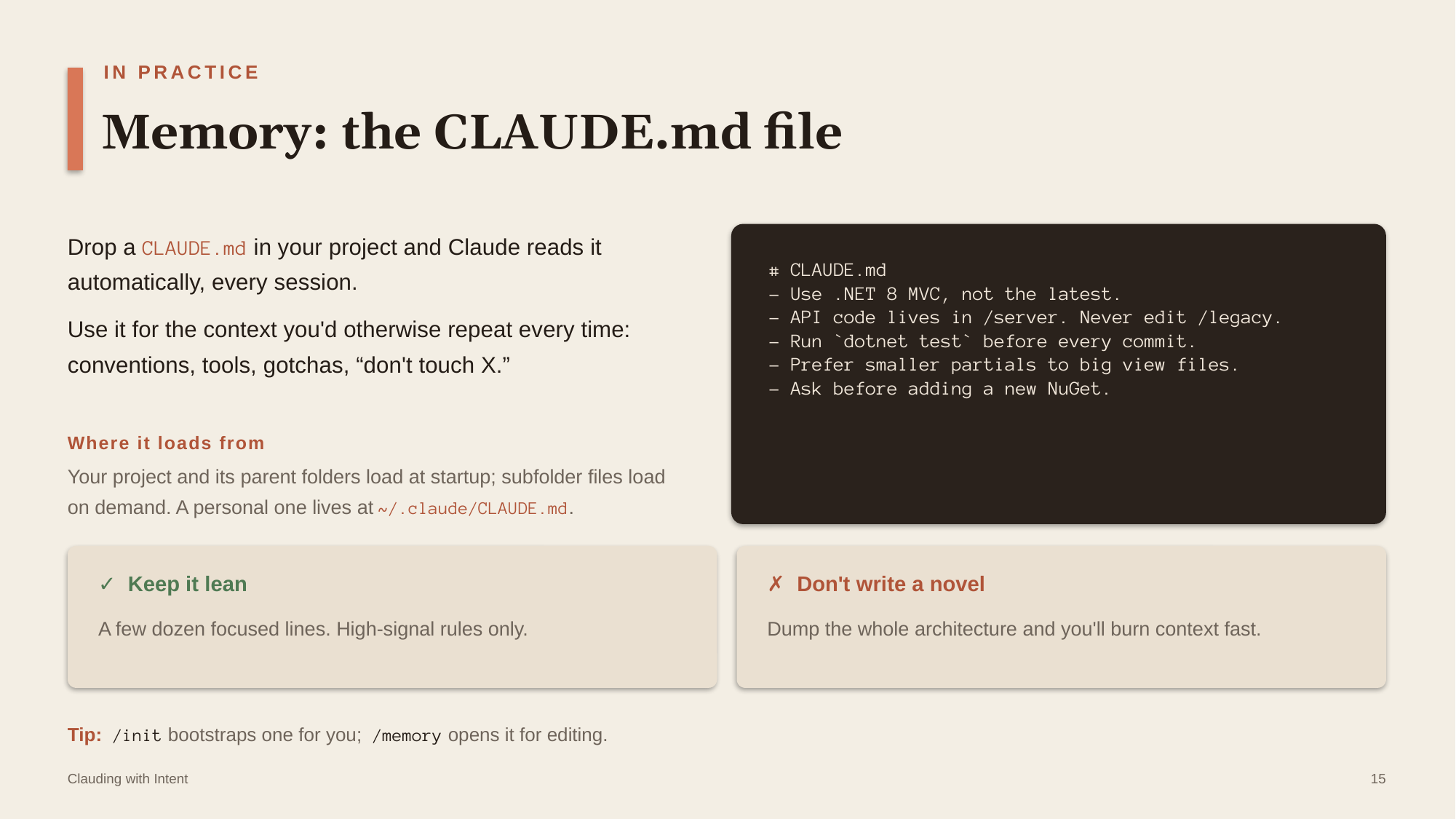

IN PRACTICE

Memory: the CLAUDE.md file
Drop a CLAUDE.md in your project and Claude reads it automatically, every session.
Use it for the context you'd otherwise repeat every time: conventions, tools, gotchas, “don't touch X.”

# CLAUDE.md
- Use .NET 8 MVC, not the latest.
- API code lives in /server. Never edit /legacy.
- Run `dotnet test` before every commit.
- Prefer smaller partials to big view files.
- Ask before adding a new NuGet.
Where it loads from
Your project and its parent folders load at startup; subfolder files load on demand. A personal one lives at ~/.claude/CLAUDE.md.

✓  Keep it lean
✗  Don't write a novel
A few dozen focused lines. High-signal rules only.
Dump the whole architecture and you'll burn context fast.
Tip:  /init bootstraps one for you;  /memory opens it for editing.
Clauding with Intent
15